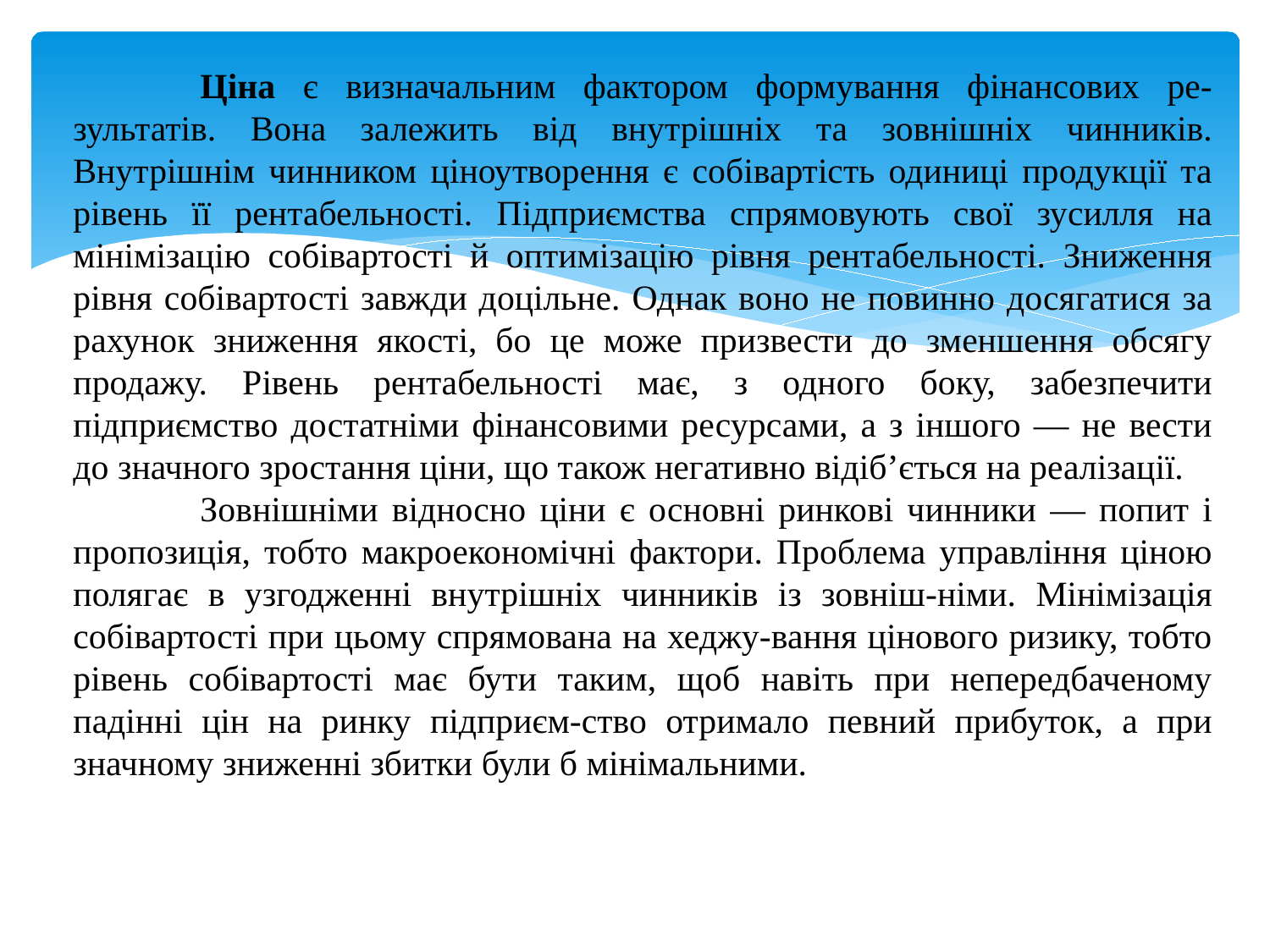

Ціна є визначальним фактором формування фінансових ре-зультатів. Вона залежить від внутрішніх та зовнішніх чинників. Внутрішнім чинником ціноутворення є собівартість одиниці продукції та рівень її рентабельності. Підприємства спрямовують свої зусилля на мінімізацію собівартості й оптимізацію рівня рентабельності. Зниження рівня собівартості завжди доцільне. Однак воно не повинно досягатися за рахунок зниження якості, бо це може призвести до зменшення обсягу продажу. Рівень рентабельності має, з одного боку, забезпечити підприємство достатніми фінансовими ресурсами, а з іншого — не вести до значного зростання ціни, що також негативно відіб’ється на реалізації.
	Зовнішніми відносно ціни є основні ринкові чинники — попит і пропозиція, тобто макроекономічні фактори. Проблема управління ціною полягає в узгодженні внутрішніх чинників із зовніш-німи. Мінімізація собівартості при цьому спрямована на хеджу-вання цінового ризику, тобто рівень собівартості має бути таким, щоб навіть при непередбаченому падінні цін на ринку підприєм-ство отримало певний прибуток, а при значному зниженні збитки були б мінімальними.